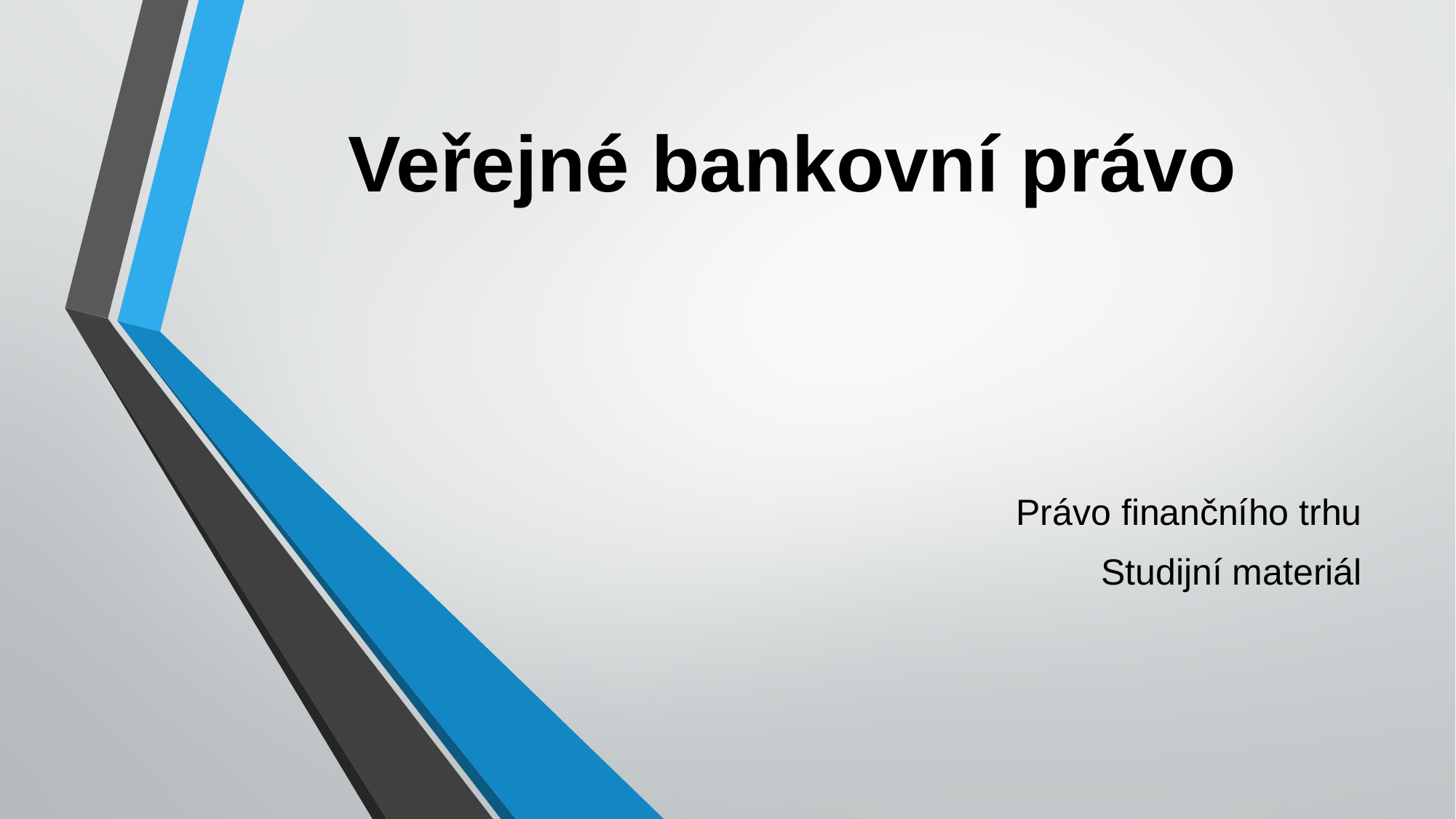

# Veřejné bankovní právo
Právo finančního trhu
Studijní materiál